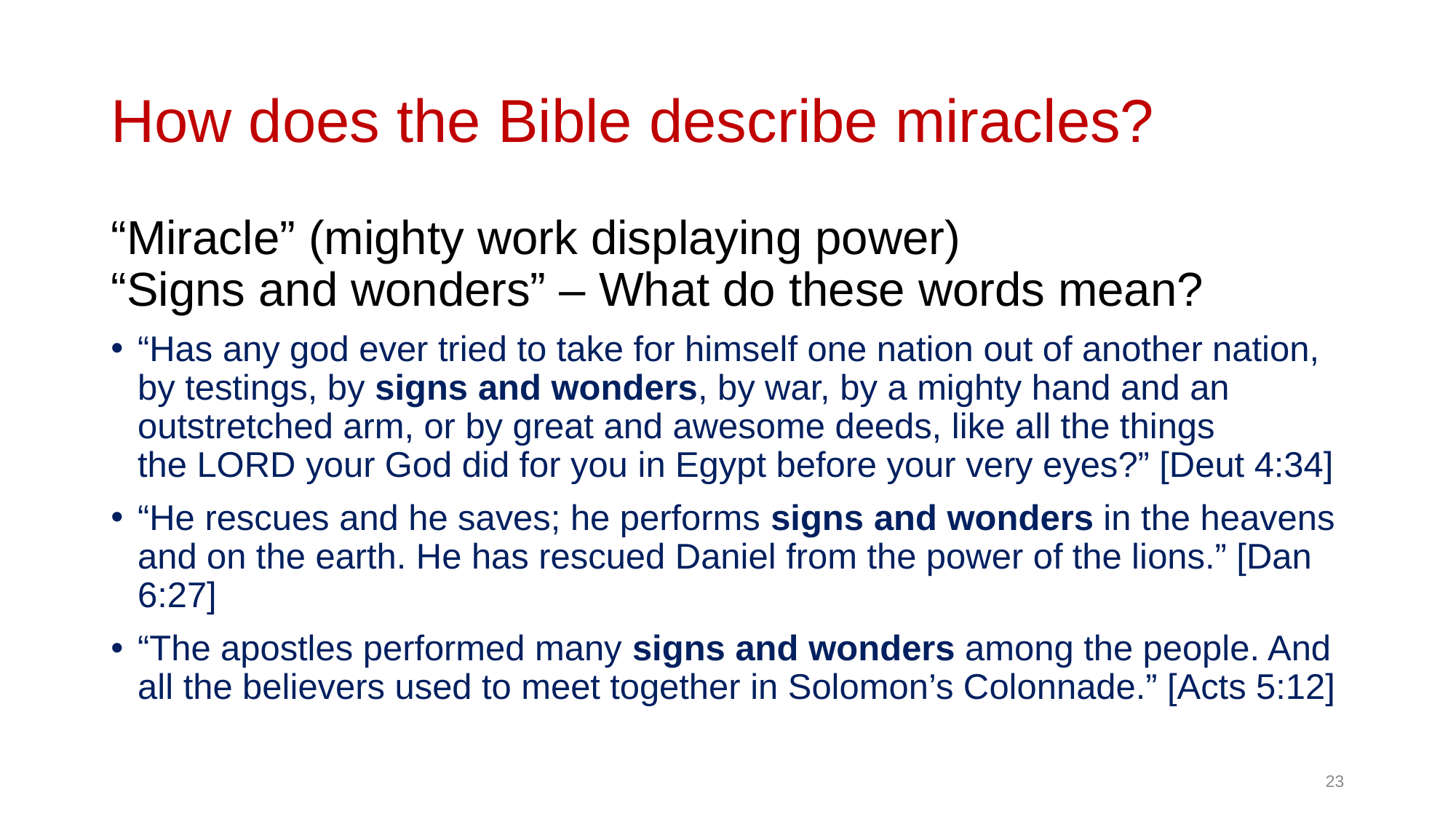

# How does the Bible describe miracles?
“Miracle” (mighty work displaying power)
“Signs and wonders” – What do these words mean?
“Has any god ever tried to take for himself one nation out of another nation, by testings, by signs and wonders, by war, by a mighty hand and an outstretched arm, or by great and awesome deeds, like all the things the Lord your God did for you in Egypt before your very eyes?” [Deut 4:34]
“He rescues and he saves; he performs signs and wonders in the heavens and on the earth. He has rescued Daniel from the power of the lions.” [Dan 6:27]
“The apostles performed many signs and wonders among the people. And all the believers used to meet together in Solomon’s Colonnade.” [Acts 5:12]
23